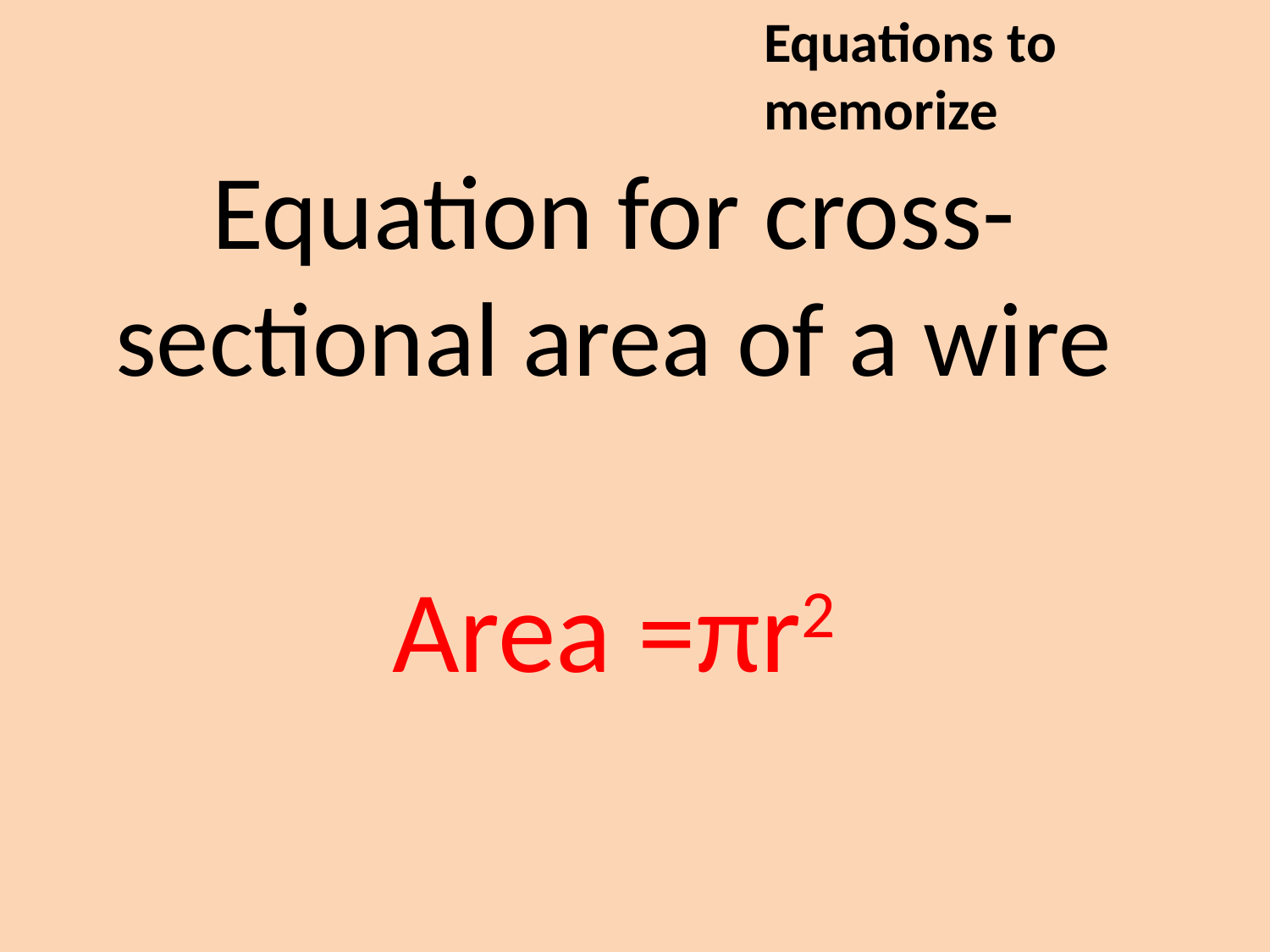

Equations to memorize
Equation for cross-sectional area of a wire
Area =πr2